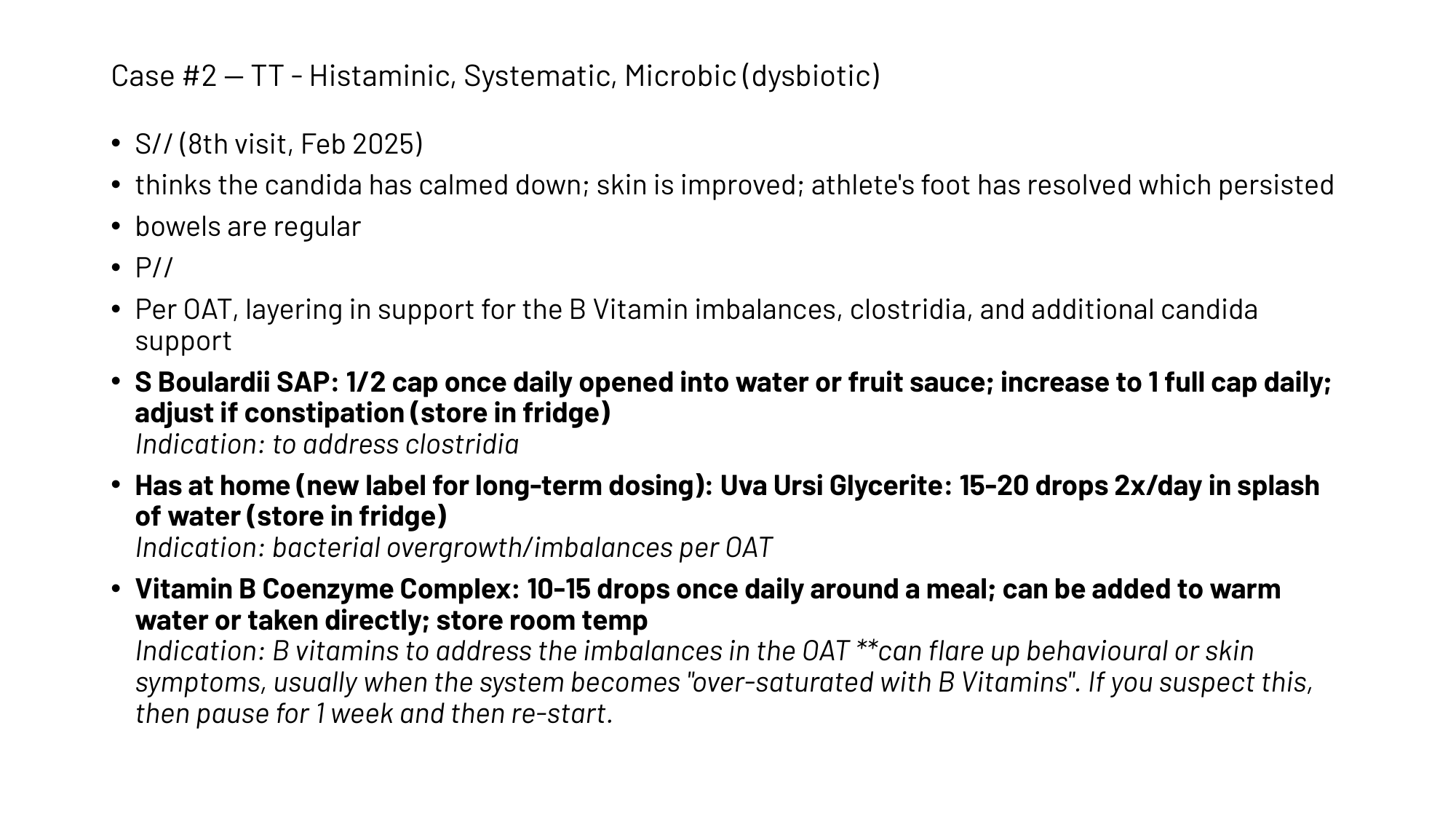

# Case #2 — TT - Histaminic, Systematic, Microbic (dysbiotic)
S// (8th visit, Feb 2025)
thinks the candida has calmed down; skin is improved; athlete's foot has resolved which persisted
bowels are regular
P//
Per OAT, layering in support for the B Vitamin imbalances, clostridia, and additional candida support
S Boulardii SAP: 1/2 cap once daily opened into water or fruit sauce; increase to 1 full cap daily; adjust if constipation (store in fridge)
Indication: to address clostridia
Has at home (new label for long-term dosing): Uva Ursi Glycerite: 15-20 drops 2x/day in splash of water (store in fridge)
Indication: bacterial overgrowth/imbalances per OAT
Vitamin B Coenzyme Complex: 10-15 drops once daily around a meal; can be added to warm water or taken directly; store room temp
Indication: B vitamins to address the imbalances in the OAT **can flare up behavioural or skin symptoms, usually when the system becomes "over-saturated with B Vitamins". If you suspect this, then pause for 1 week and then re-start.